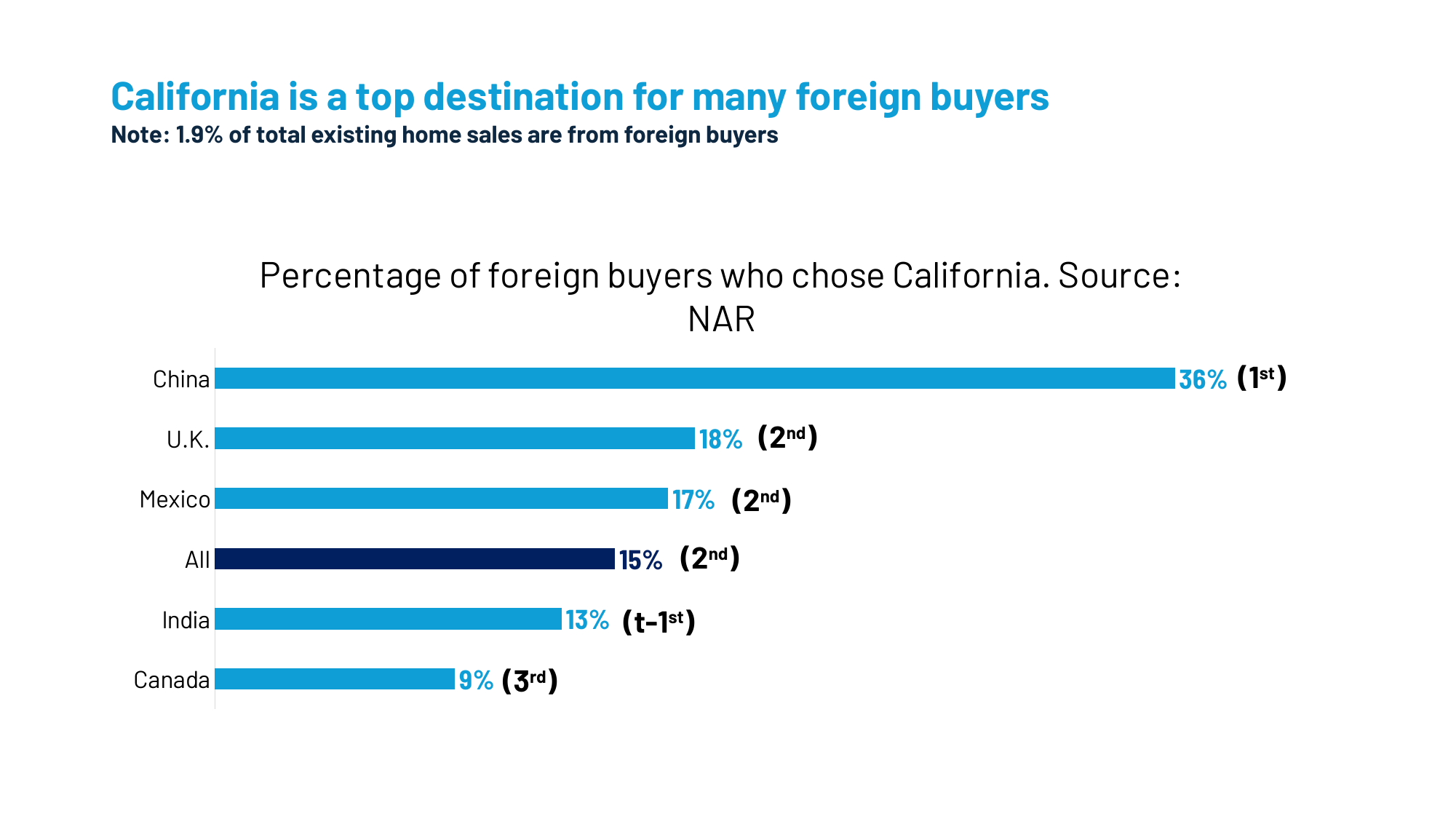

# California is a top destination for many foreign buyers Note: 1.9% of total existing home sales are from foreign buyers

### Chart: Percentage of foreign buyers who chose California. Source: NAR

| Category | Percentage of buyers who chose California |
|---|---|
| Canada | 0.09 |
| India | 0.13 |
| All | 0.15 |
| Mexico | 0.17 |
| U.K. | 0.18 |
| China | 0.36 |
(1st)
(2nd)
(2nd)
(2nd)
(t-1st)
(3rd)